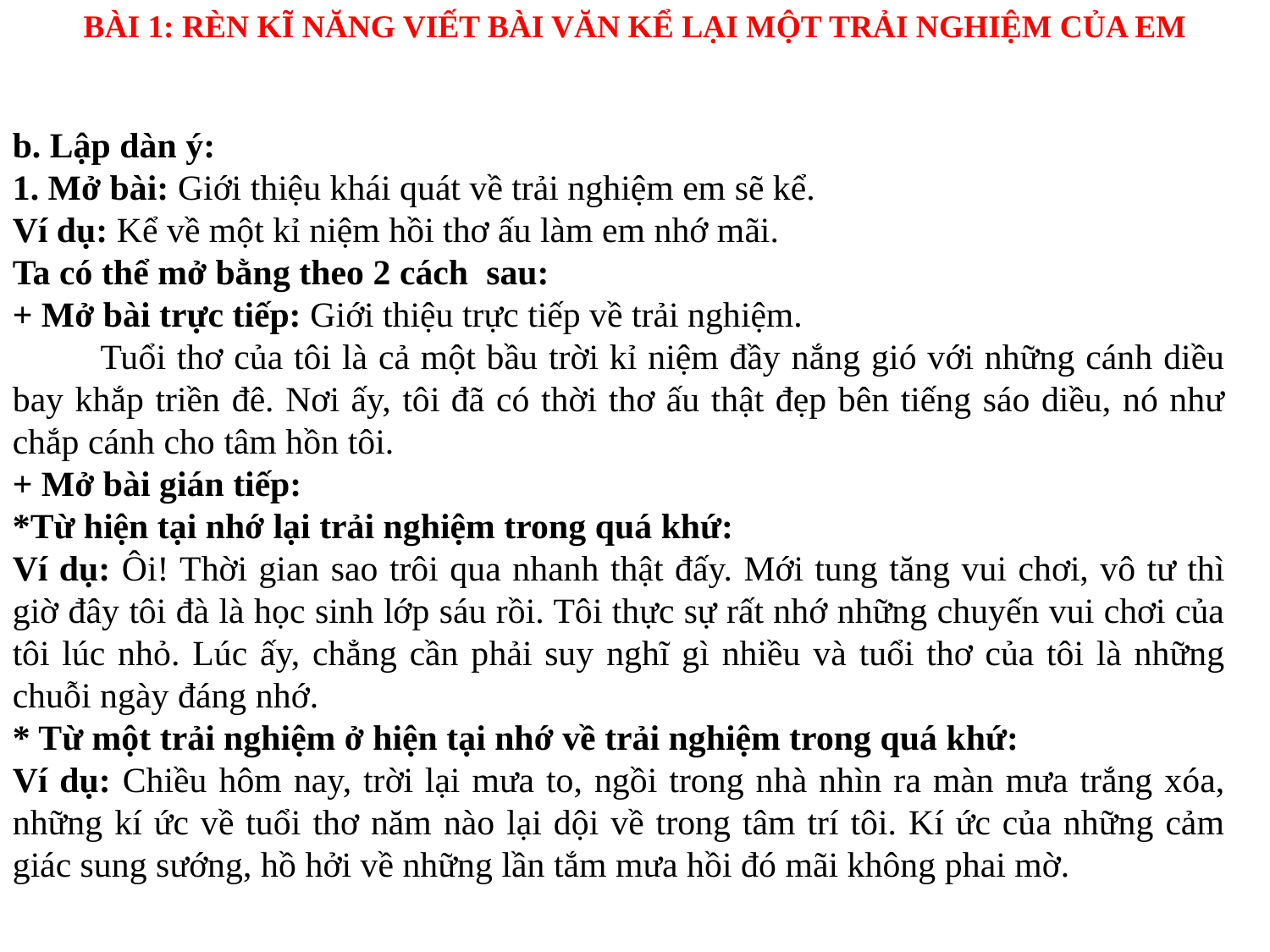

BÀI 1: RÈN KĨ NĂNG VIẾT BÀI VĂN KỂ LẠI MỘT TRẢI NGHIỆM CỦA EM

b. Lập dàn ý:
1. Mở bài: Giới thiệu khái quát về trải nghiệm em sẽ kể.
Ví dụ: Kể về một kỉ niệm hồi thơ ấu làm em nhớ mãi.
Ta có thể mở bằng theo 2 cách  sau:
+ Mở bài trực tiếp: Giới thiệu trực tiếp về trải nghiệm.
        Tuổi thơ của tôi là cả một bầu trời kỉ niệm đầy nắng gió với những cánh diều bay khắp triền đê. Nơi ấy, tôi đã có thời thơ ấu thật đẹp bên tiếng sáo diều, nó như chắp cánh cho tâm hồn tôi.
+ Mở bài gián tiếp:
*Từ hiện tại nhớ lại trải nghiệm trong quá khứ:
Ví dụ: Ôi! Thời gian sao trôi qua nhanh thật đấy. Mới tung tăng vui chơi, vô tư thì giờ đây tôi đà là học sinh lớp sáu rồi. Tôi thực sự rất nhớ những chuyến vui chơi của tôi lúc nhỏ. Lúc ấy, chẳng cần phải suy nghĩ gì nhiều và tuổi thơ của tôi là những chuỗi ngày đáng nhớ.
* Từ một trải nghiệm ở hiện tại nhớ về trải nghiệm trong quá khứ:
Ví dụ: Chiều hôm nay, trời lại mưa to, ngồi trong nhà nhìn ra màn mưa trắng xóa, những kí ức về tuổi thơ năm nào lại dội về trong tâm trí tôi. Kí ức của những cảm giác sung sướng, hồ hởi về những lần tắm mưa hồi đó mãi không phai mờ.